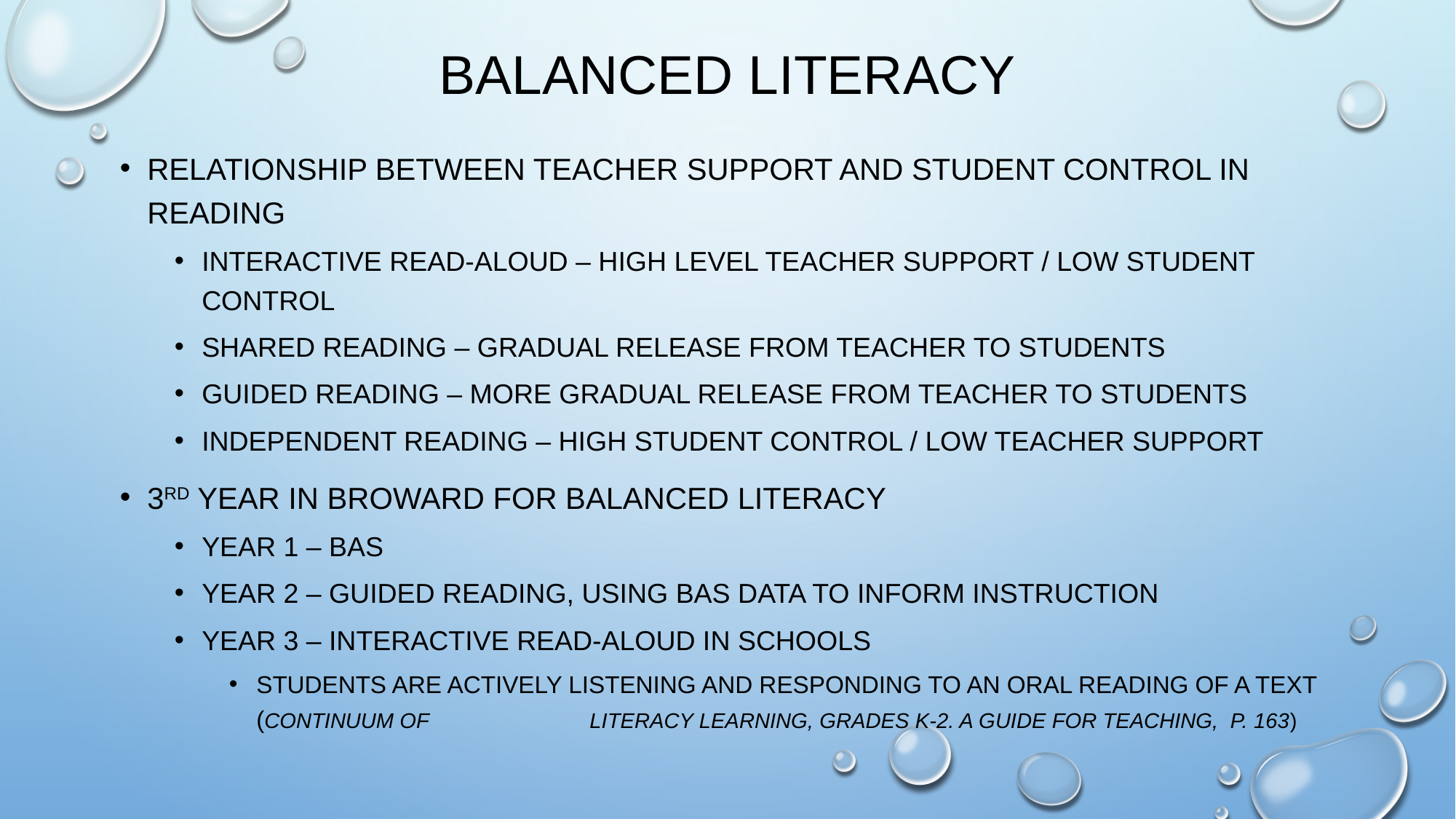

# Balanced literacy
Relationship between teacher support and student control in reading
Interactive Read-Aloud – high level teacher support / low student control
Shared Reading – gradual release from teacher to students
Guided Reading – more gradual release from teacher to students
Independent reading – high student control / low teacher support
3rd Year in Broward for Balanced Literacy
Year 1 – BAS
Year 2 – guided reading, using BAS data to inform instruction
Year 3 – Interactive read-aloud in schools
Students are actively listening and responding to an oral reading of a text (Continuum of		 literacy learning, grades k-2. a guide for teaching,  p. 163)